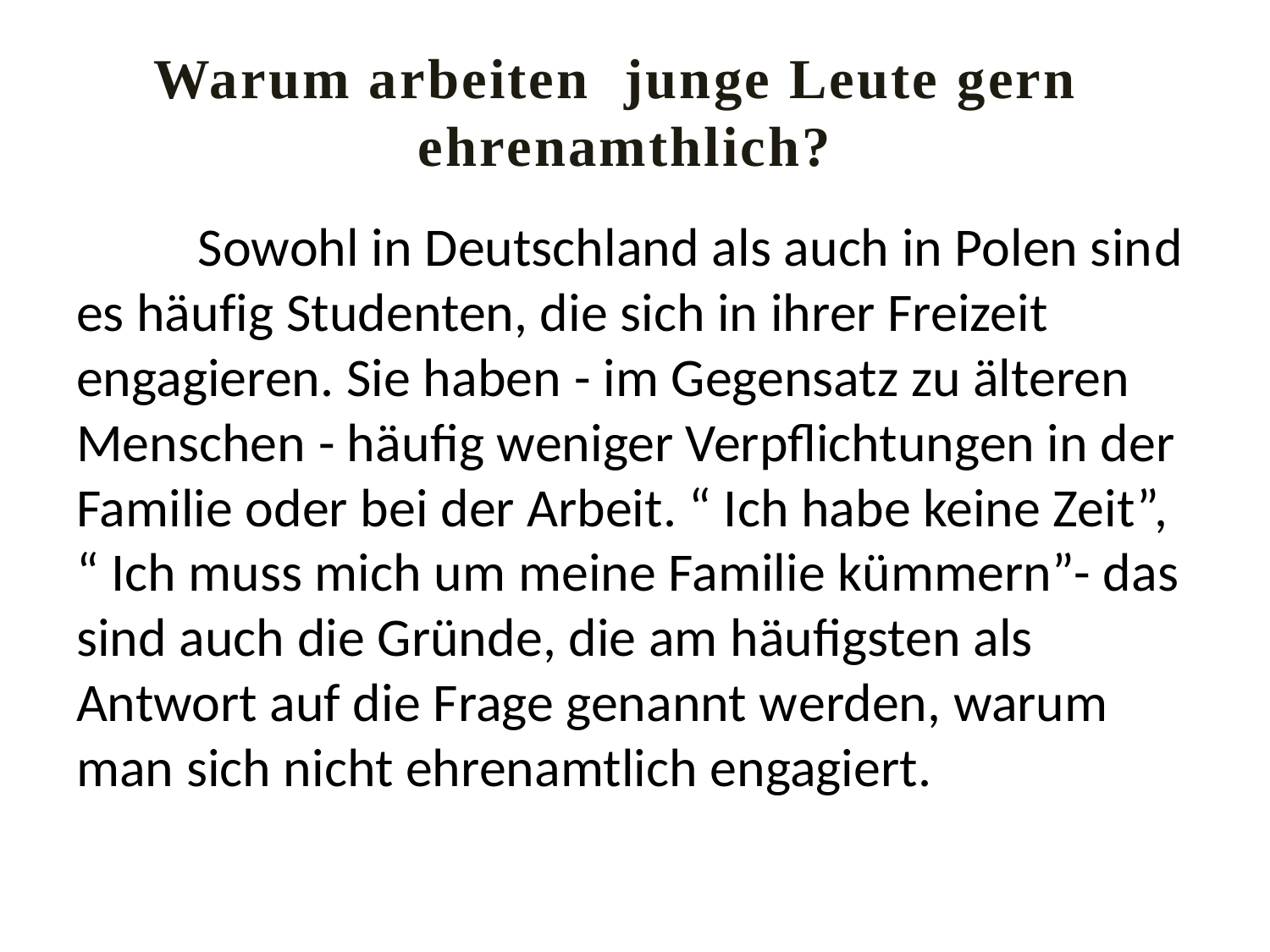

Warum arbeiten  junge Leute gern  ehrenamthlich?
	Sowohl in Deutschland als auch in Polen sind es häufig Studenten, die sich in ihrer Freizeit engagieren. Sie haben - im Gegensatz zu älteren Menschen - häufig weniger Verpflichtungen in der Familie oder bei der Arbeit. “ Ich habe keine Zeit”, “ Ich muss mich um meine Familie kümmern”- das sind auch die Gründe, die am häufigsten als Antwort auf die Frage genannt werden, warum man sich nicht ehrenamtlich engagiert.